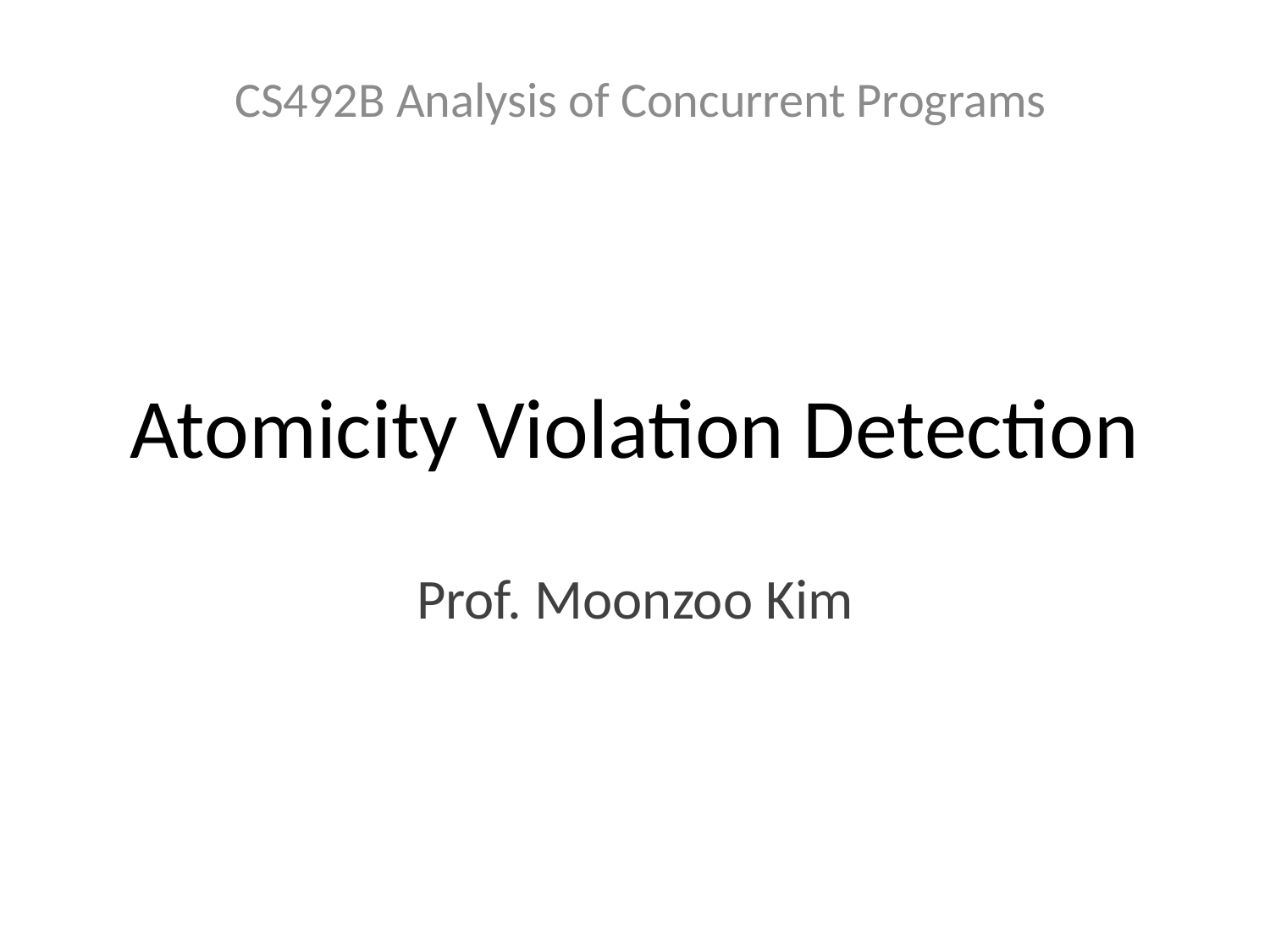

CS492B Analysis of Concurrent Programs
# Atomicity Violation Detection
Prof. Moonzoo Kim